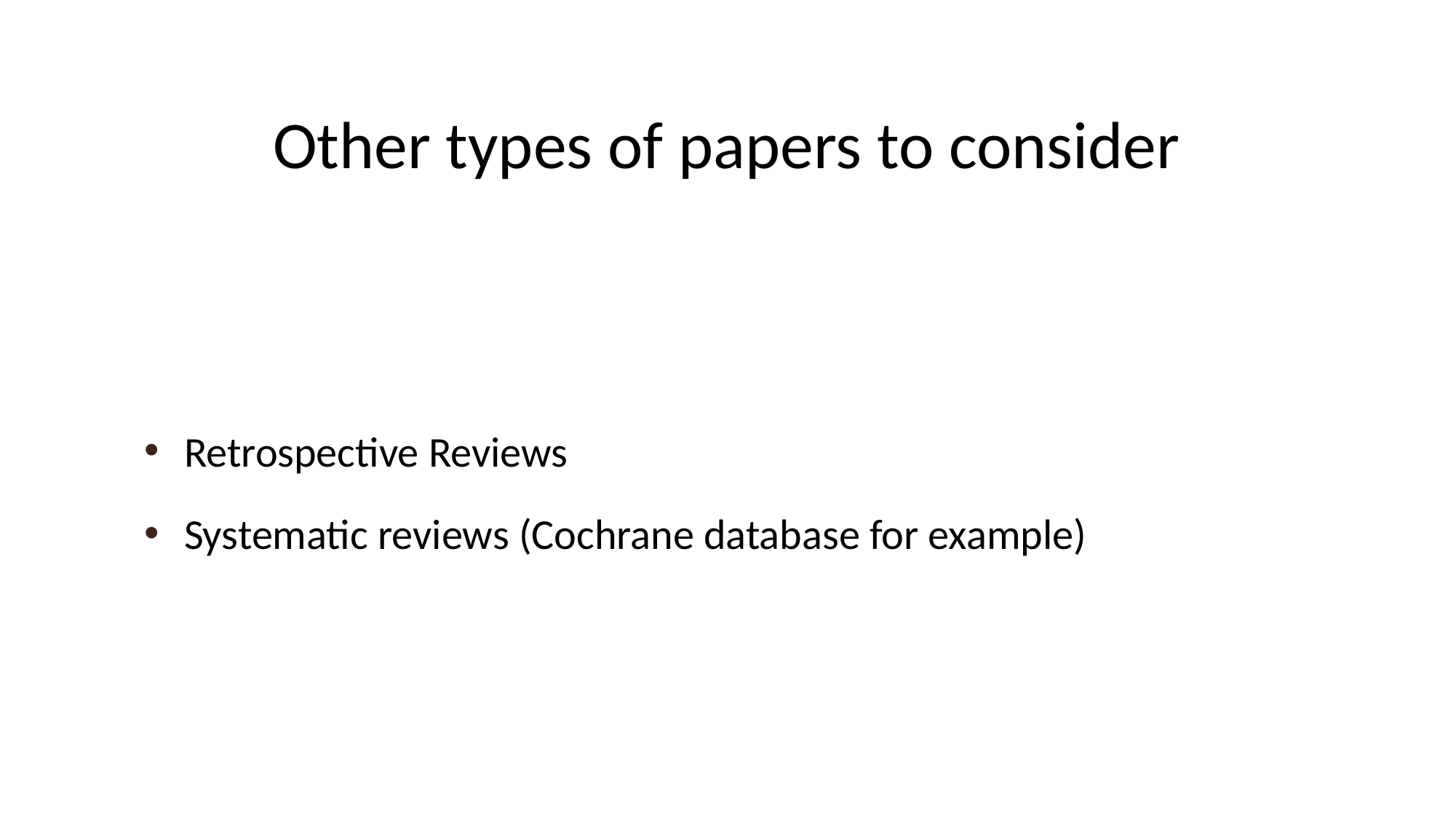

# Other types of papers to consider
Retrospective Reviews
Systematic reviews (Cochrane database for example)